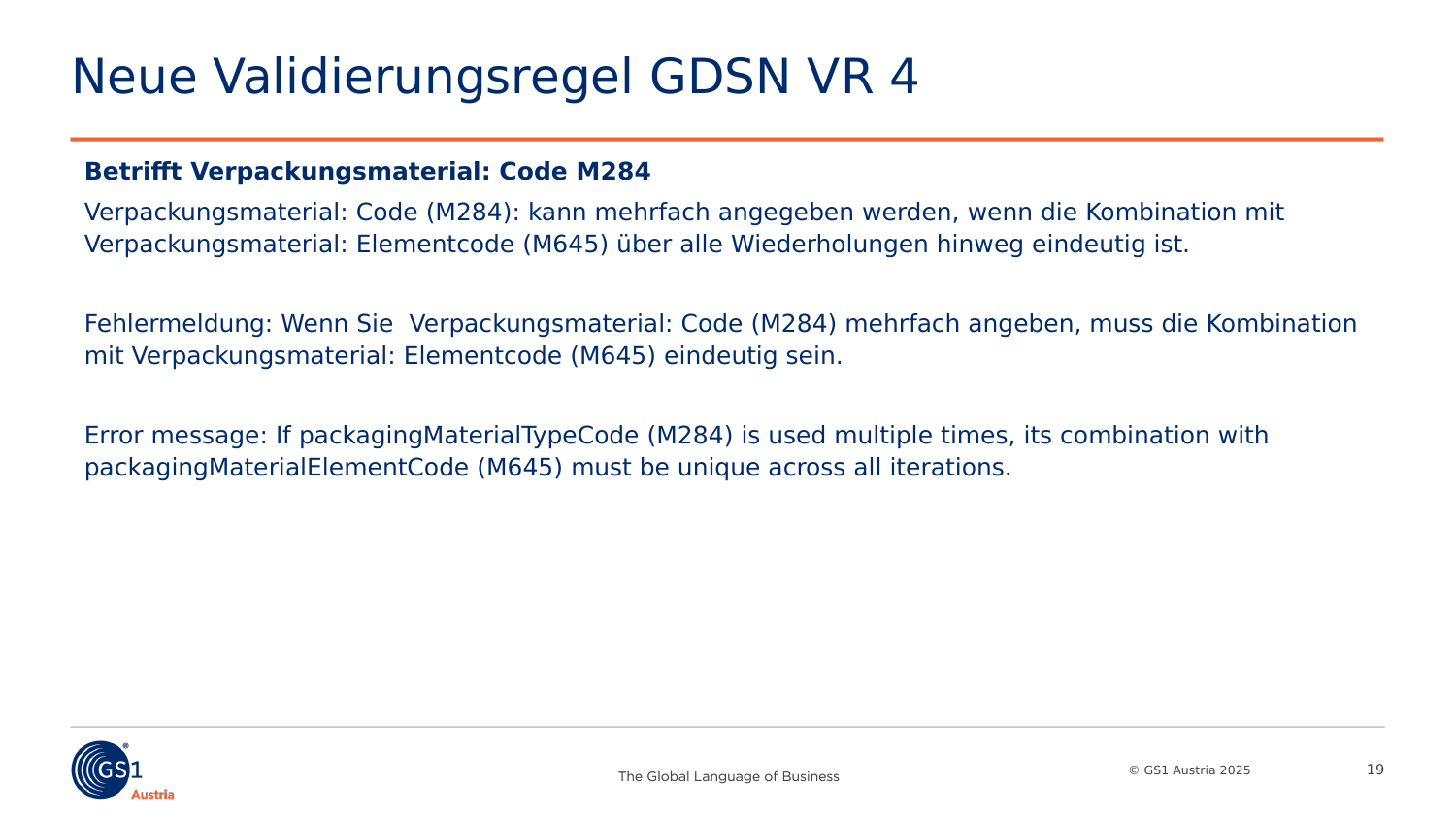

# Neue Validierungsregel GDSN VR 4
Betrifft Verpackungsmaterial: Code M284
Verpackungsmaterial: Code (M284): kann mehrfach angegeben werden, wenn die Kombination mit Verpackungsmaterial: Elementcode (M645) über alle Wiederholungen hinweg eindeutig ist.

Fehlermeldung: Wenn Sie  Verpackungsmaterial: Code (M284) mehrfach angeben, muss die Kombination mit Verpackungsmaterial: Elementcode (M645) eindeutig sein.

Error message: If packagingMaterialTypeCode (M284) is used multiple times, its combination with packagingMaterialElementCode (M645) must be unique across all iterations.

19